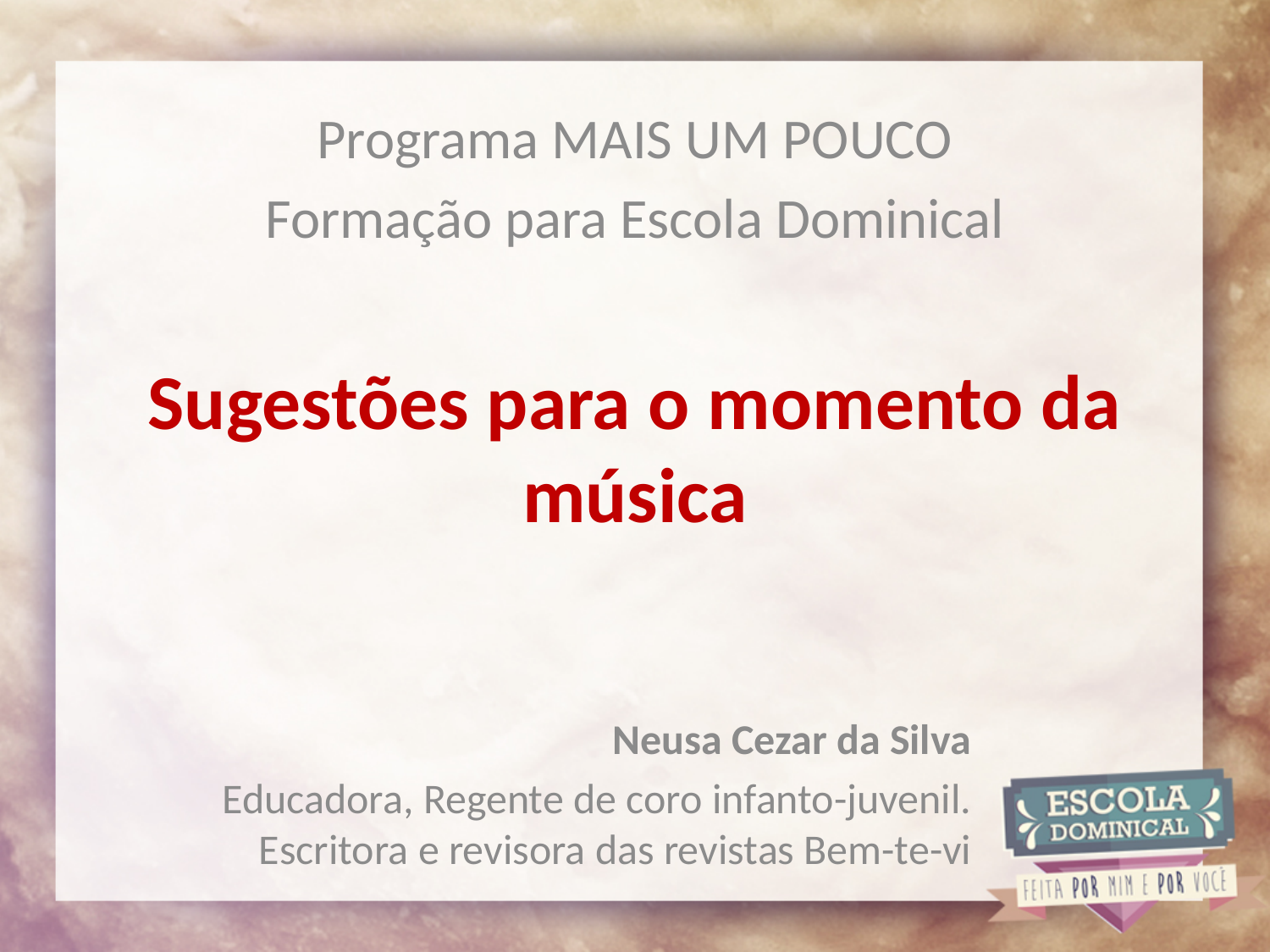

Programa MAIS UM POUCO
Formação para Escola Dominical
# Sugestões para o momento da música
Neusa Cezar da Silva
Educadora, Regente de coro infanto-juvenil. Escritora e revisora das revistas Bem-te-vi